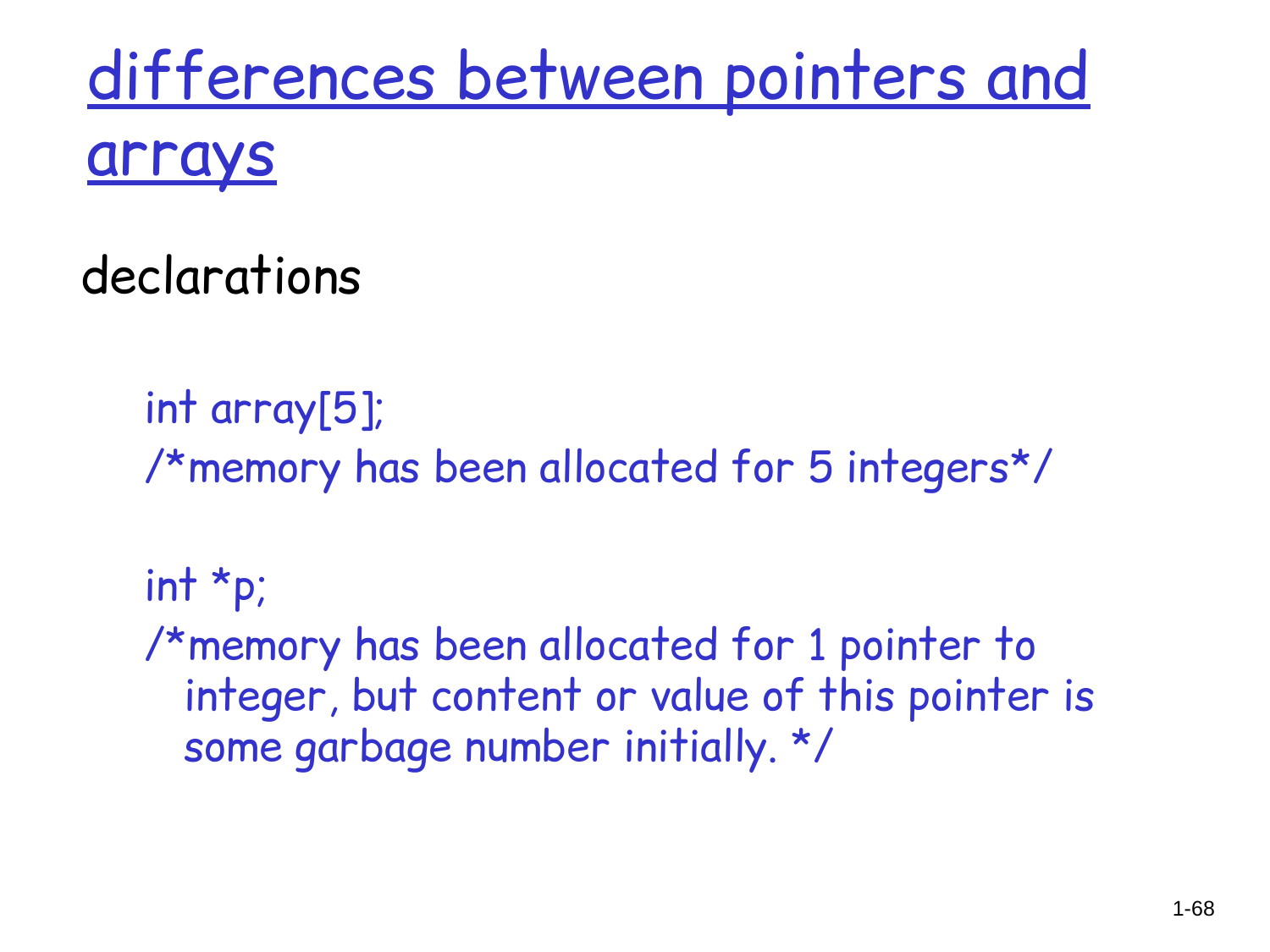

# differences between pointers and arrays
declarations

int array[5];
/*memory has been allocated for 5 integers*/

int *p;
/*memory has been allocated for 1 pointer to integer, but content or value of this pointer is some garbage number initially. */

1-68